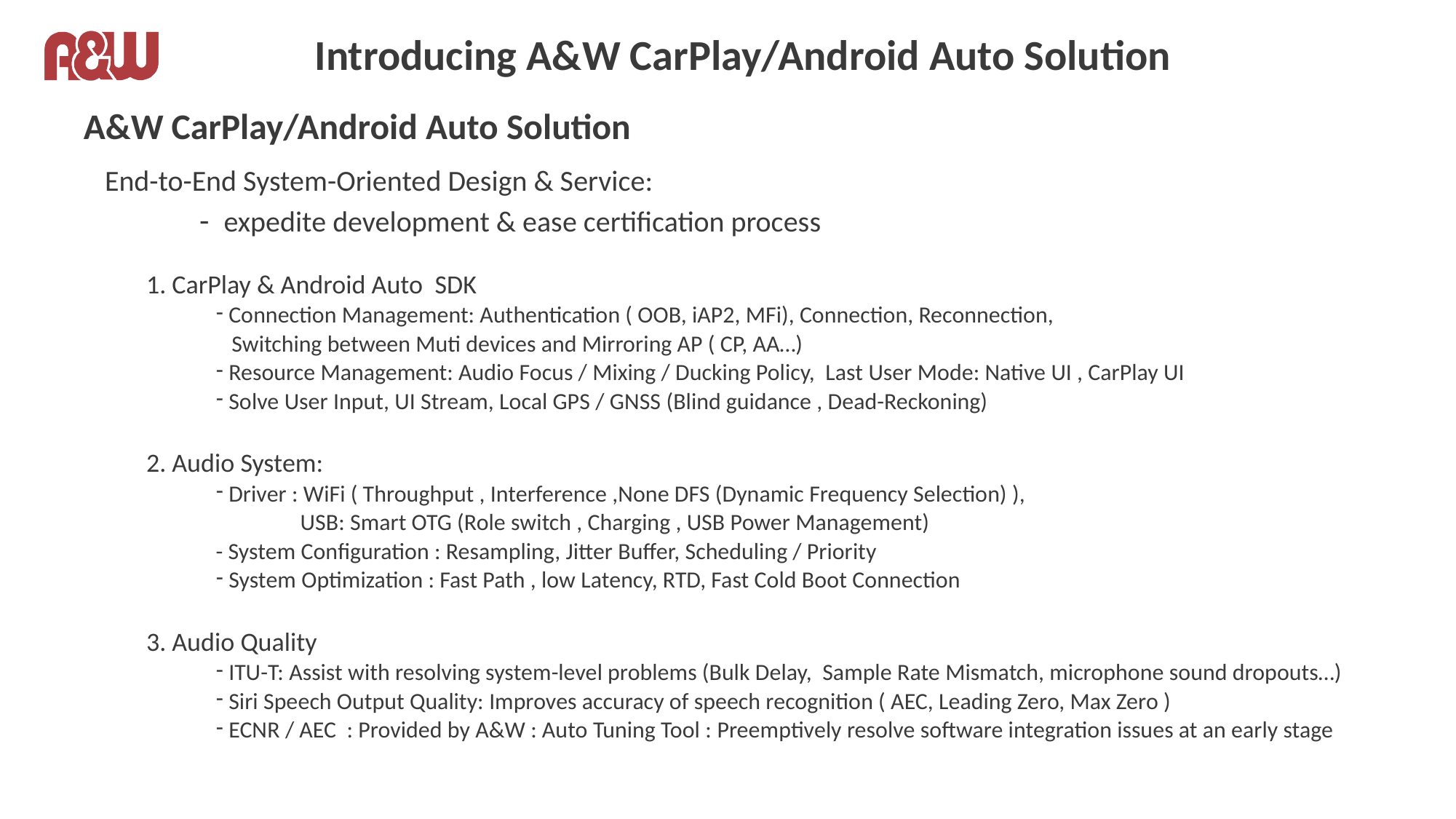

# Introducing A&W CarPlay/Android Auto Solution
A&W CarPlay/Android Auto Solution

End-to-End System-Oriented Design & Service:
             -  expedite development & ease certification process

1. CarPlay & Android Auto  SDK
Connection Management: Authentication ( OOB, iAP2, MFi), Connection, Reconnection,
   Switching between Muti devices and Mirroring AP ( CP, AA…)
Resource Management: Audio Focus / Mixing / Ducking Policy,  Last User Mode: Native UI , CarPlay UI
Solve User Input, UI Stream, Local GPS / GNSS (Blind guidance , Dead-Reckoning)

2. Audio System:
Driver : WiFi ( Throughput , Interference ,None DFS (Dynamic Frequency Selection) ),
                USB: Smart OTG (Role switch , Charging , USB Power Management)
- System Configuration : Resampling, Jitter Buffer, Scheduling / Priority
System Optimization : Fast Path , low Latency, RTD, Fast Cold Boot Connection

3. Audio Quality
ITU-T: Assist with resolving system-level problems (Bulk Delay,  Sample Rate Mismatch, microphone sound dropouts…)
Siri Speech Output Quality: Improves accuracy of speech recognition ( AEC, Leading Zero, Max Zero )
ECNR / AEC  : Provided by A&W : Auto Tuning Tool : Preemptively resolve software integration issues at an early stage